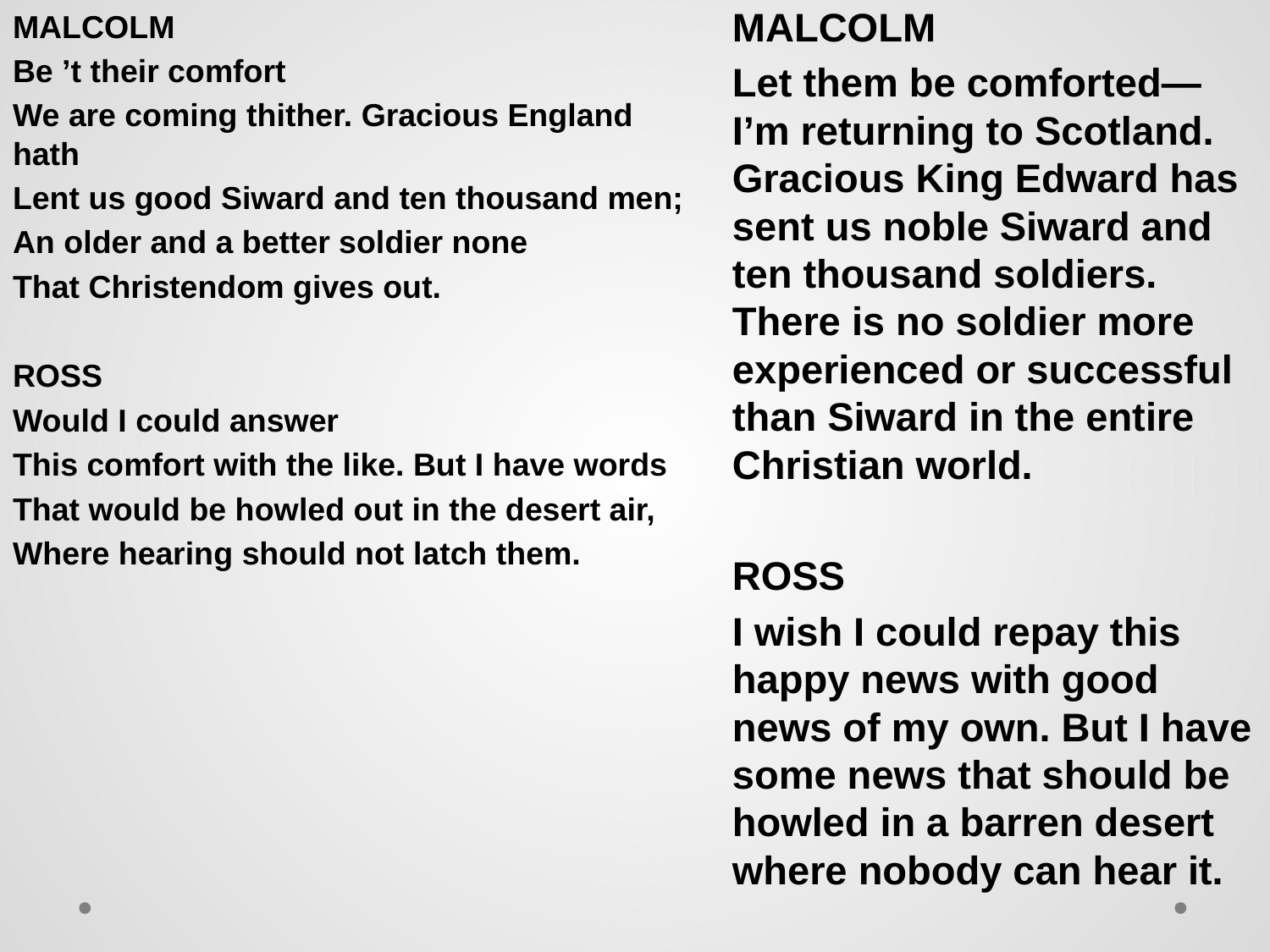

MALCOLM
Be ’t their comfort
We are coming thither. Gracious England hath
Lent us good Siward and ten thousand men;
An older and a better soldier none
That Christendom gives out.

ROSS
Would I could answer
This comfort with the like. But I have words
That would be howled out in the desert air,
Where hearing should not latch them.
MALCOLM
Let them be comforted—I’m returning to Scotland. Gracious King Edward has sent us noble Siward and ten thousand soldiers. There is no soldier more experienced or successful than Siward in the entire Christian world.

ROSS
I wish I could repay this happy news with good news of my own. But I have some news that should be howled in a barren desert where nobody can hear it.